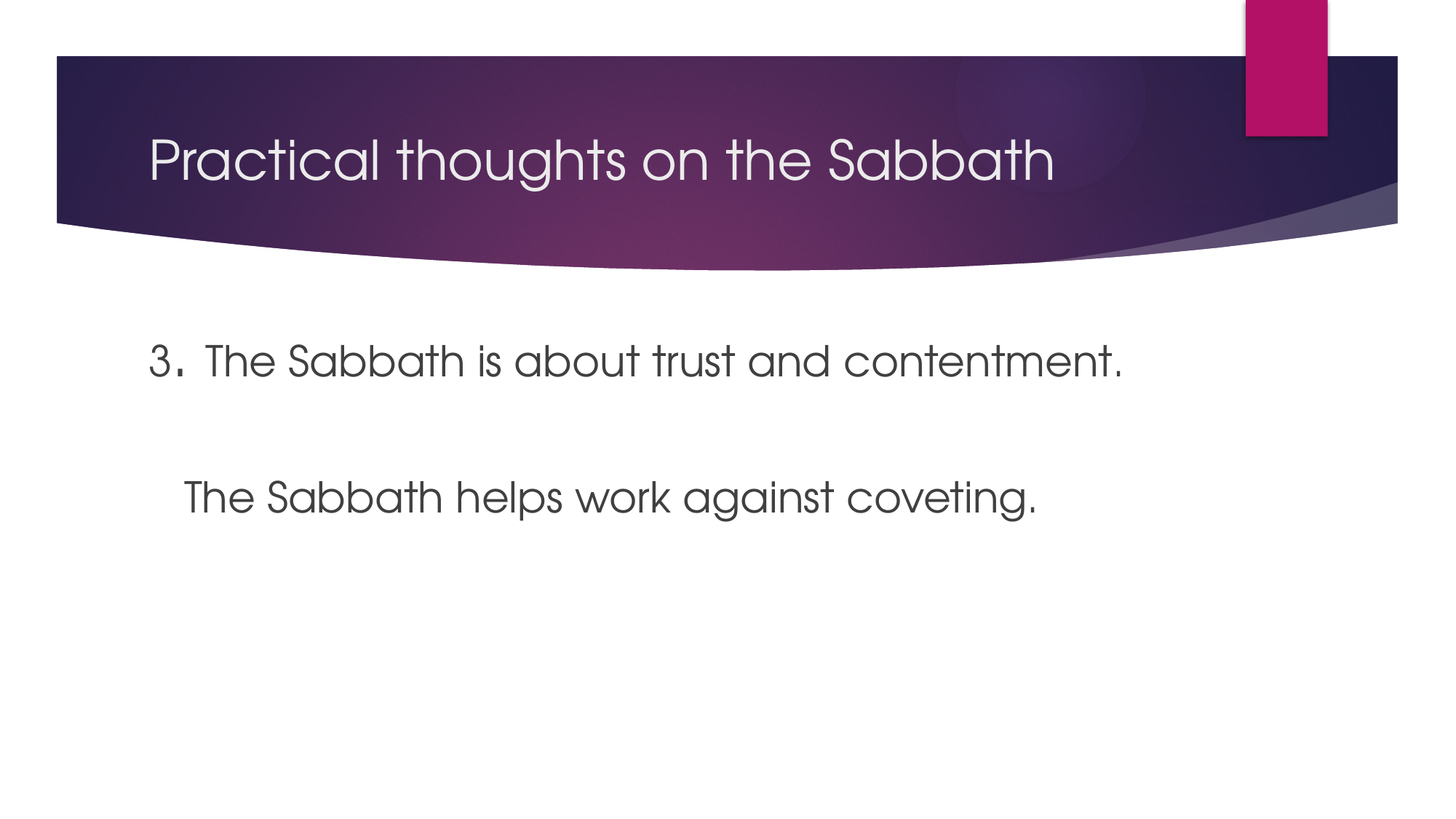

# Practical thoughts on the Sabbath
3. The Sabbath is about trust and contentment.

   The Sabbath helps work against coveting.